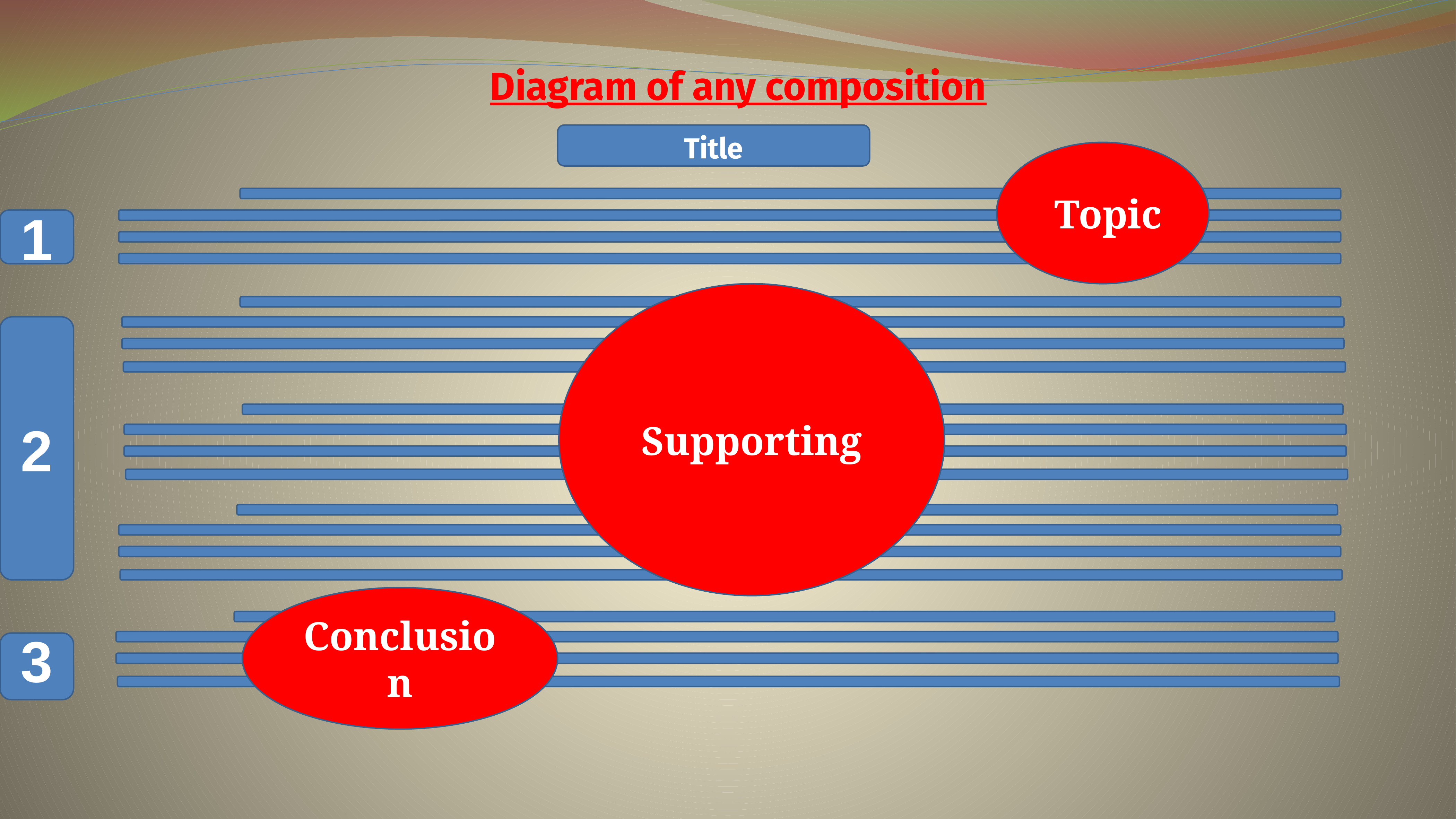

Diagram of any composition
Title

Topic

1

Supporting

2

Conclusion

3